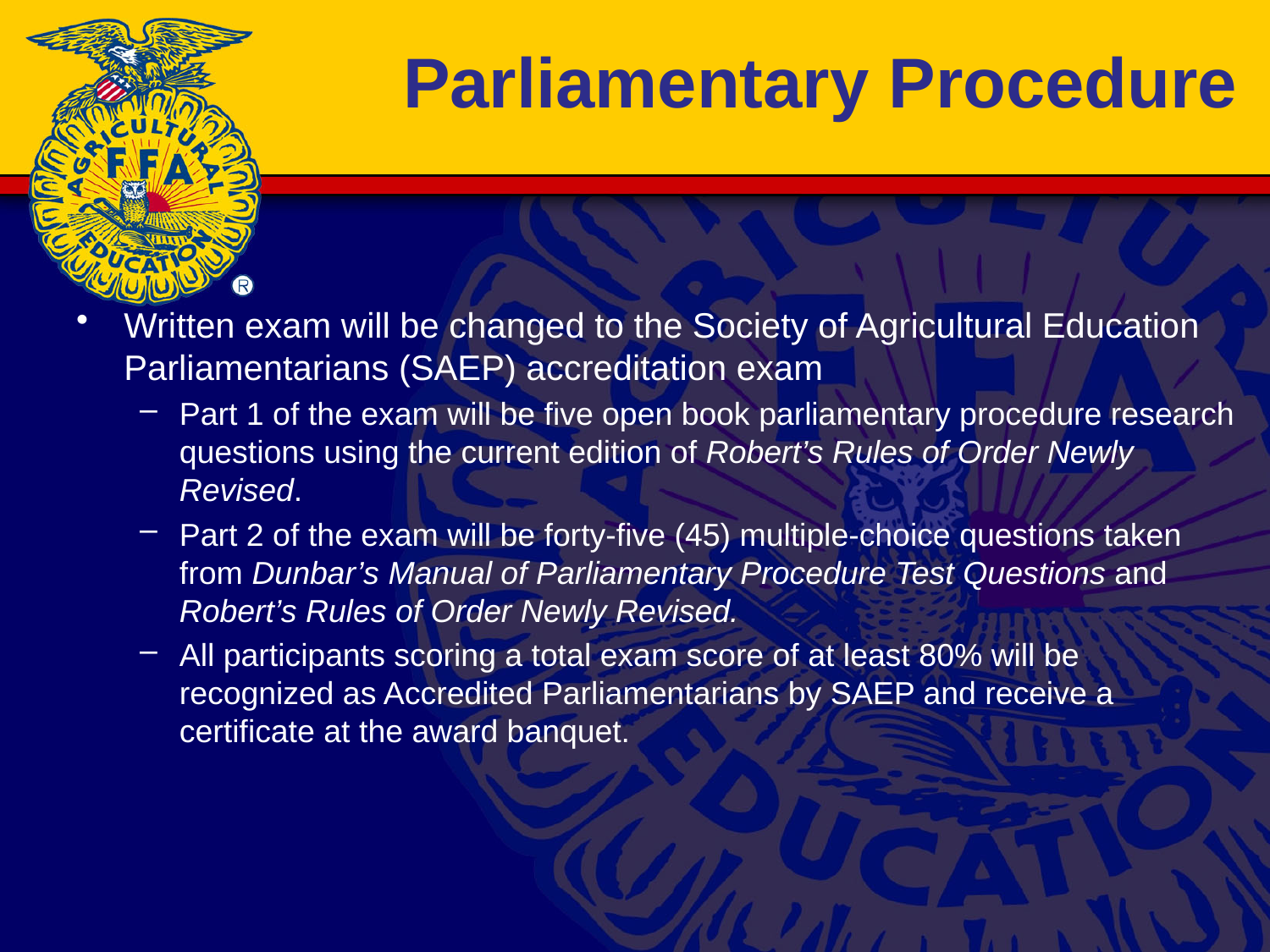

# Parliamentary Procedure

Written exam will be changed to the Society of Agricultural Education Parliamentarians (SAEP) accreditation exam
Part 1 of the exam will be five open book parliamentary procedure research questions using the current edition of Robert’s Rules of Order Newly Revised.
Part 2 of the exam will be forty-five (45) multiple-choice questions taken from Dunbar’s Manual of Parliamentary Procedure Test Questions and Robert’s Rules of Order Newly Revised.
All participants scoring a total exam score of at least 80% will be recognized as Accredited Parliamentarians by SAEP and receive a certificate at the award banquet.